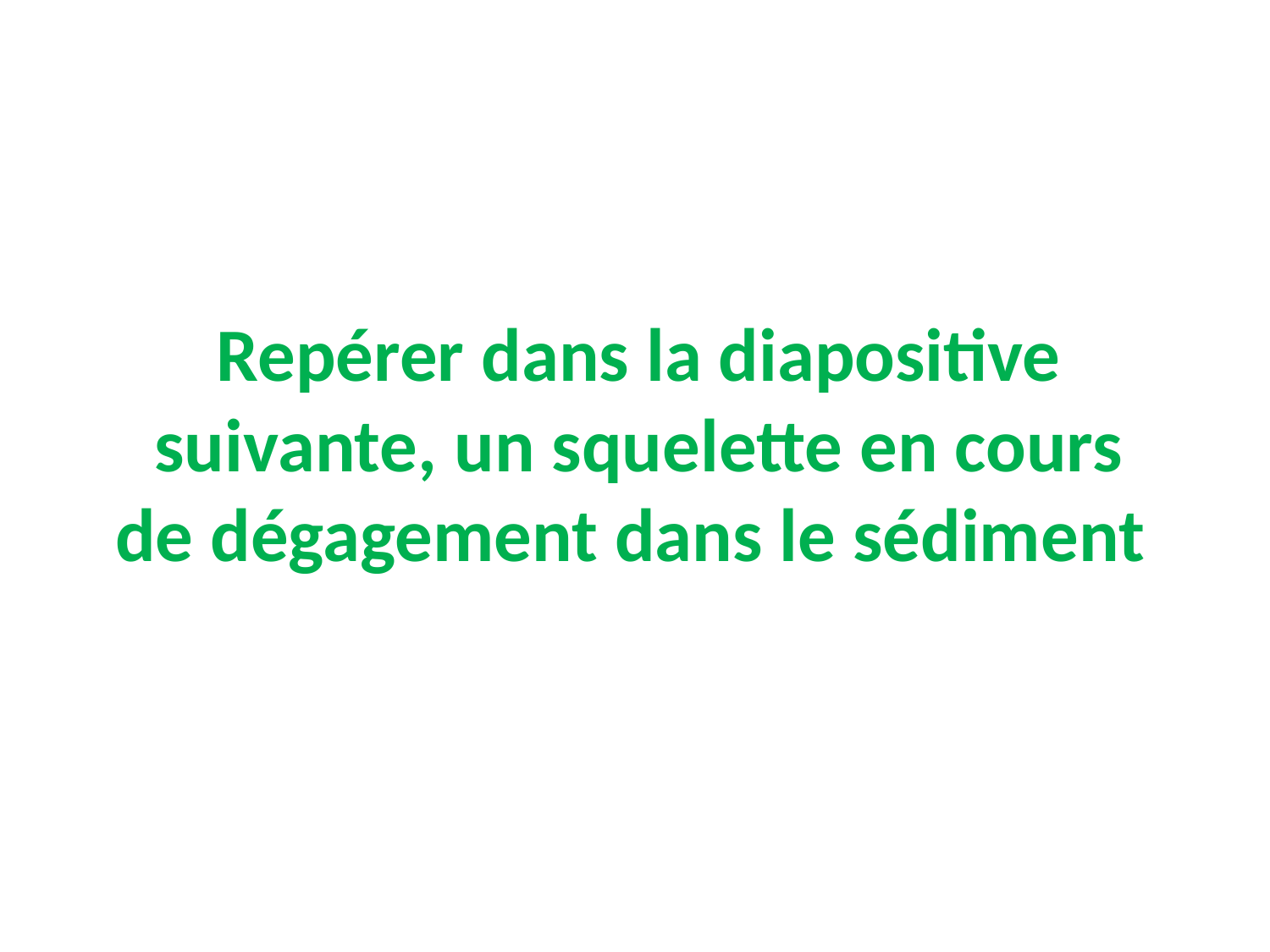

# Repérer dans la diapositive suivante, un squelette en cours de dégagement dans le sédiment